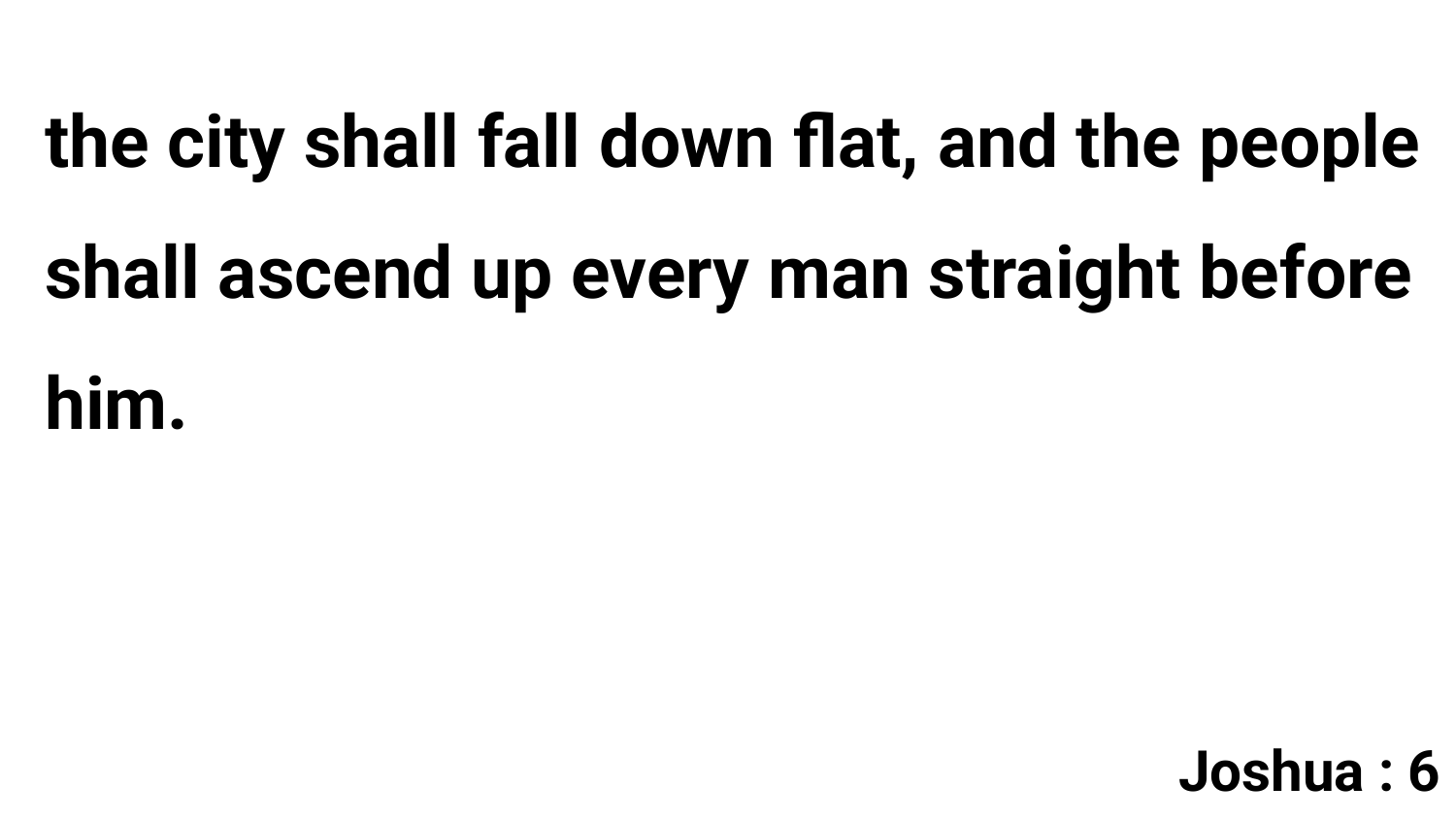

the city shall fall down flat, and the people shall ascend up every man straight before him.
Joshua : 6